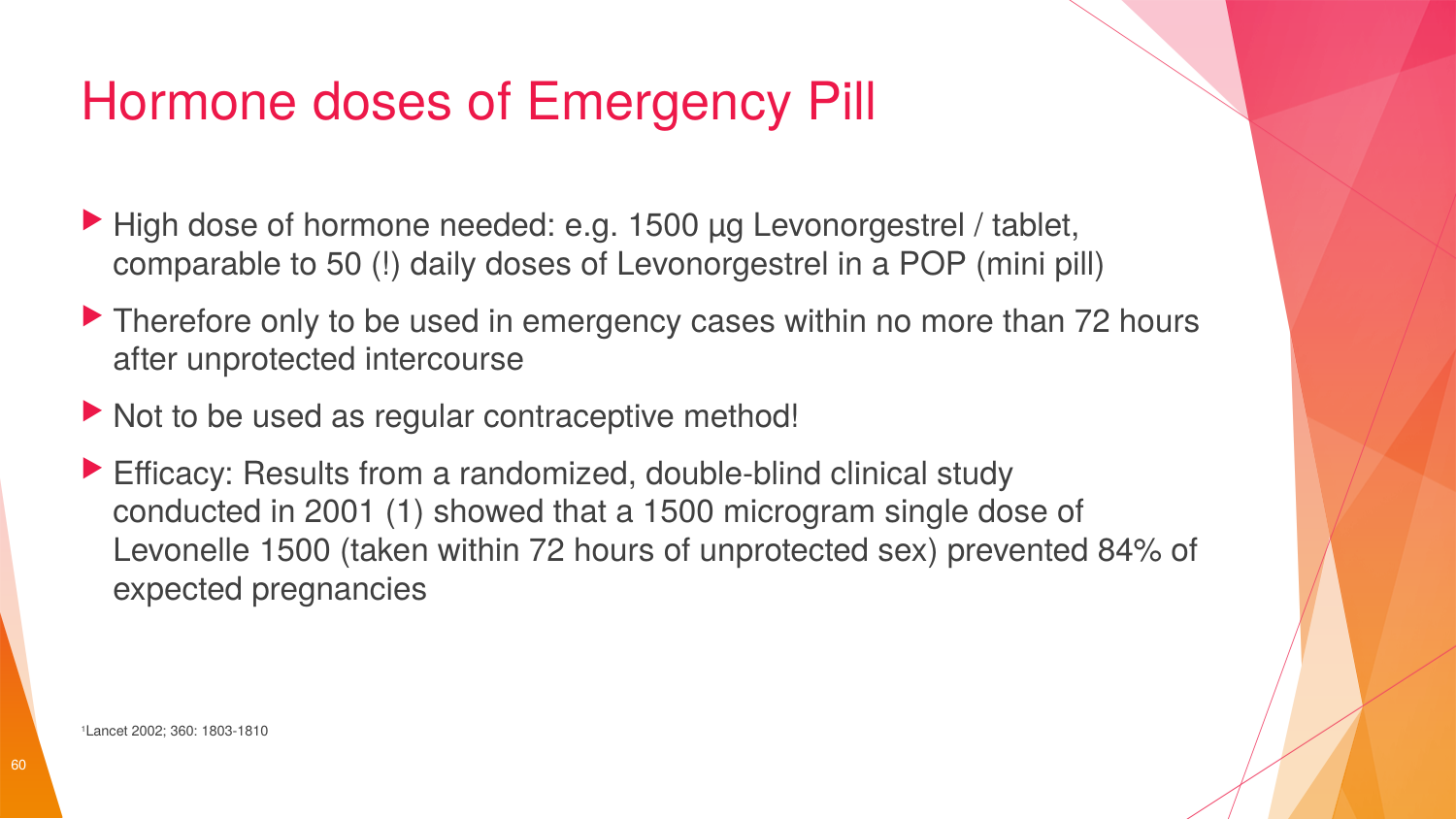

# Hormone doses of Emergency Pill
High dose of hormone needed: e.g. 1500 µg Levonorgestrel / tablet,
comparable to 50 (!) daily doses of Levonorgestrel in a POP (mini pill)
Therefore only to be used in emergency cases within no more than 72 hours after unprotected intercourse
Not to be used as regular contraceptive method!
Efficacy: Results from a randomized, double-blind clinical study
conducted in 2001 (1) showed that a 1500 microgram single dose of Levonelle 1500 (taken within 72 hours of unprotected sex) prevented 84% of expected pregnancies
1Lancet 2002; 360: 1803-1810
60